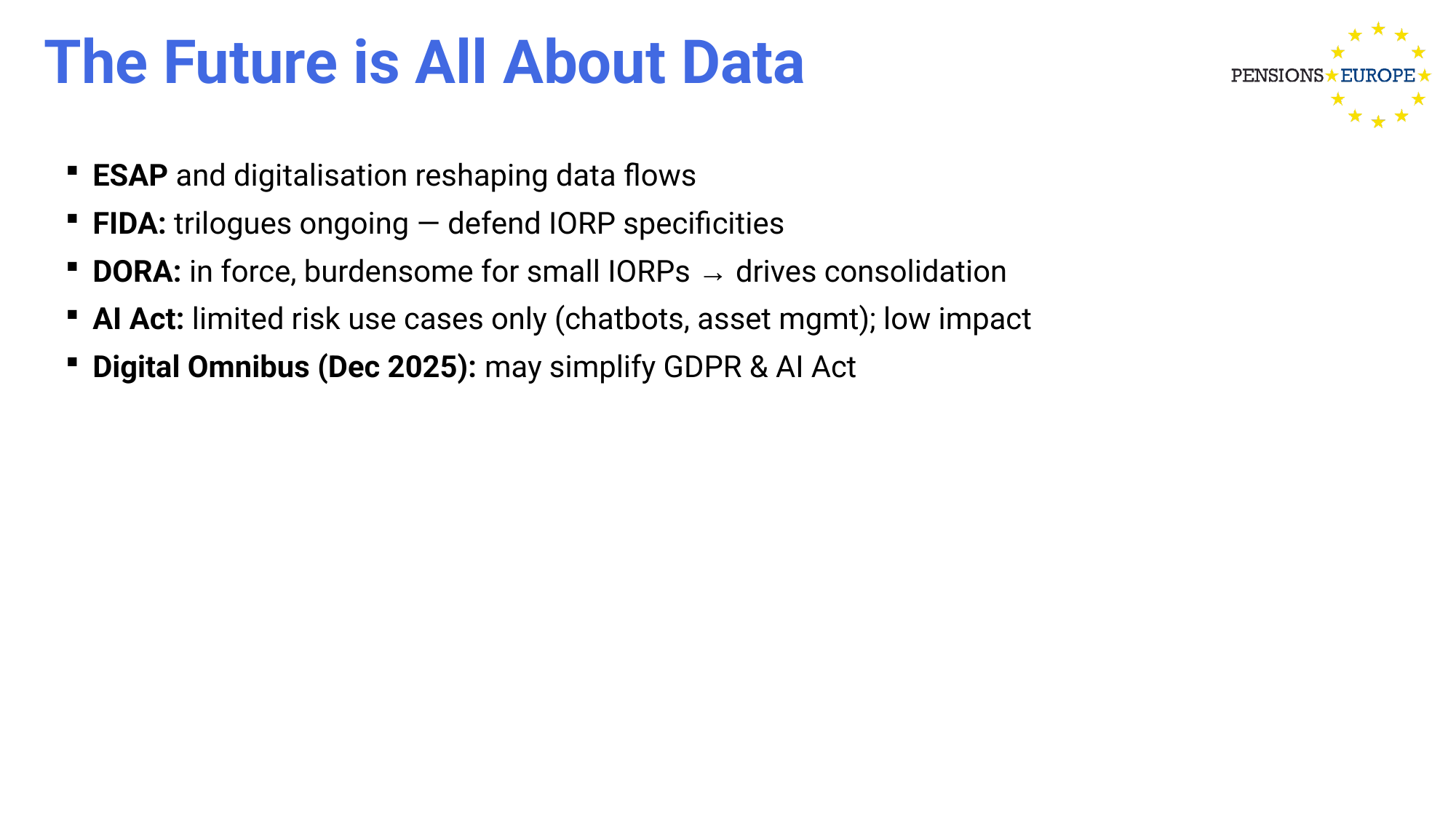

The Future is All About Data
ESAP and digitalisation reshaping data flows
FIDA: trilogues ongoing — defend IORP specificities
DORA: in force, burdensome for small IORPs → drives consolidation
AI Act: limited risk use cases only (chatbots, asset mgmt); low impact
Digital Omnibus (Dec 2025): may simplify GDPR & AI Act